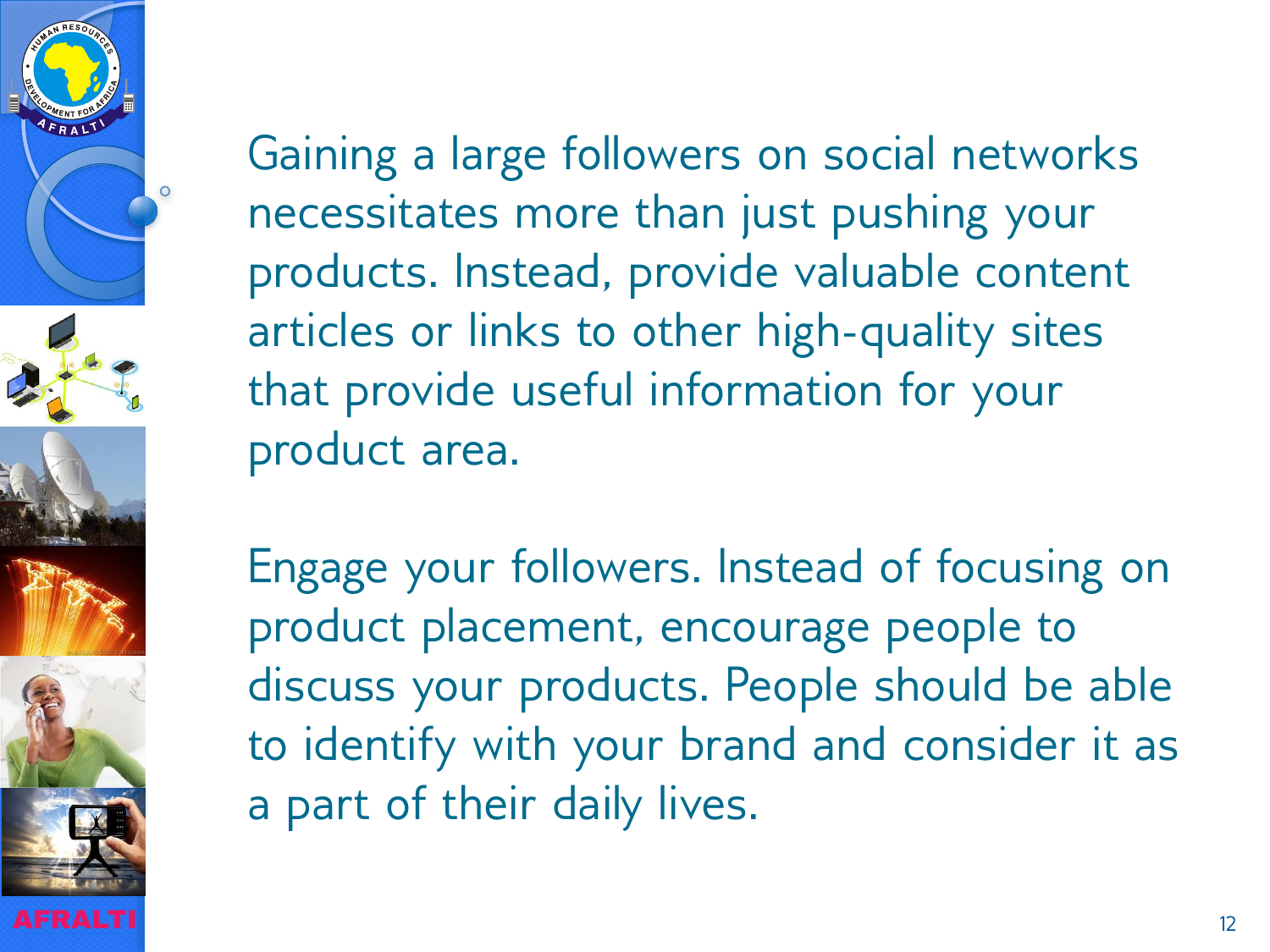

# Gaining a large followers on social networks necessitates more than just pushing your products. Instead, provide valuable content articles or links to other high-quality sites that provide useful information for your product area. Engage your followers. Instead of focusing on product placement, encourage people to discuss your products. People should be able to identify with your brand and consider it as a part of their daily lives.
12